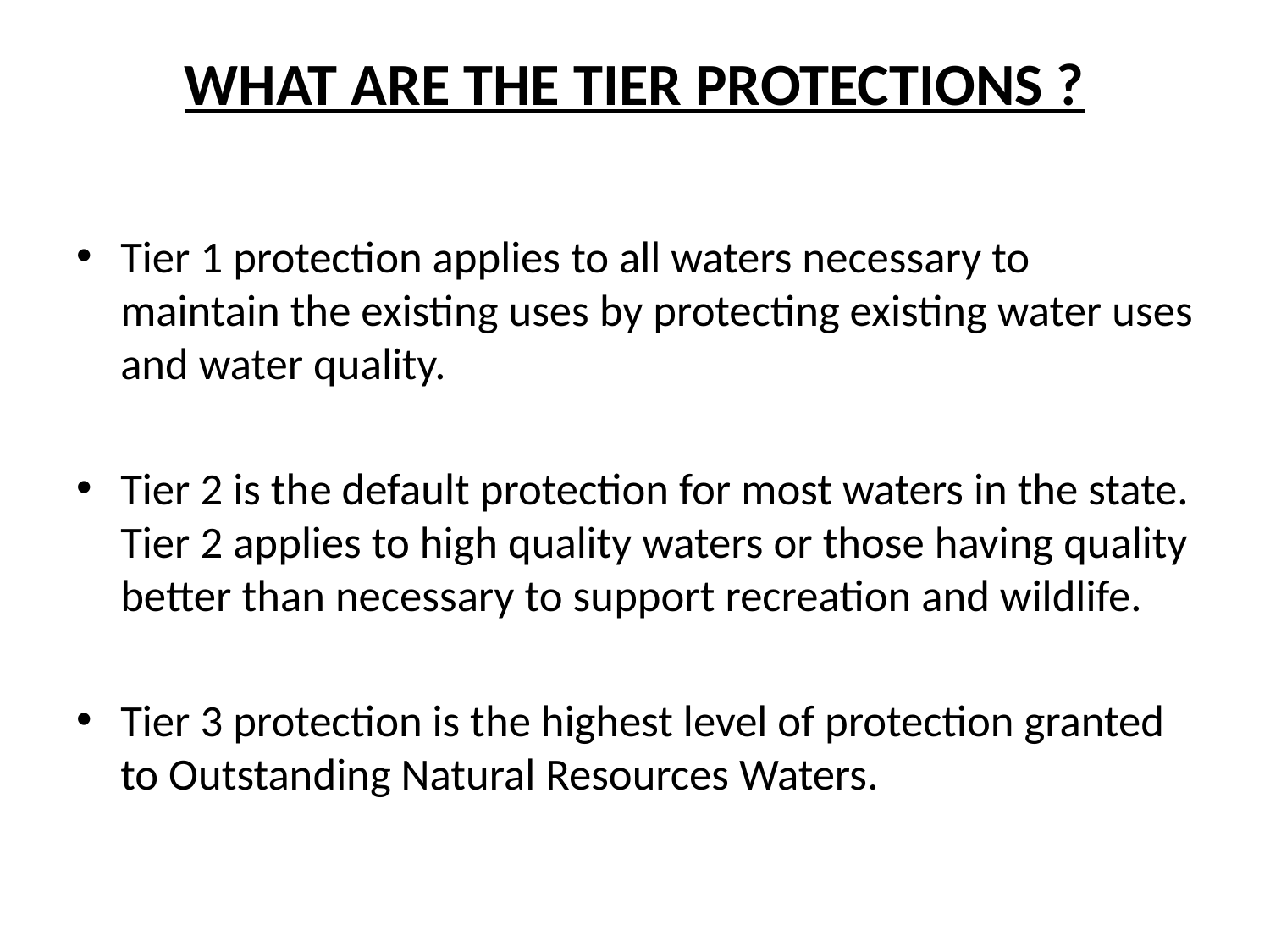

# WHAT ARE THE TIER PROTECTIONS ?
Tier 1 protection applies to all waters necessary to maintain the existing uses by protecting existing water uses and water quality.

Tier 2 is the default protection for most waters in the state. Tier 2 applies to high quality waters or those having quality better than necessary to support recreation and wildlife.

Tier 3 protection is the highest level of protection granted to Outstanding Natural Resources Waters.